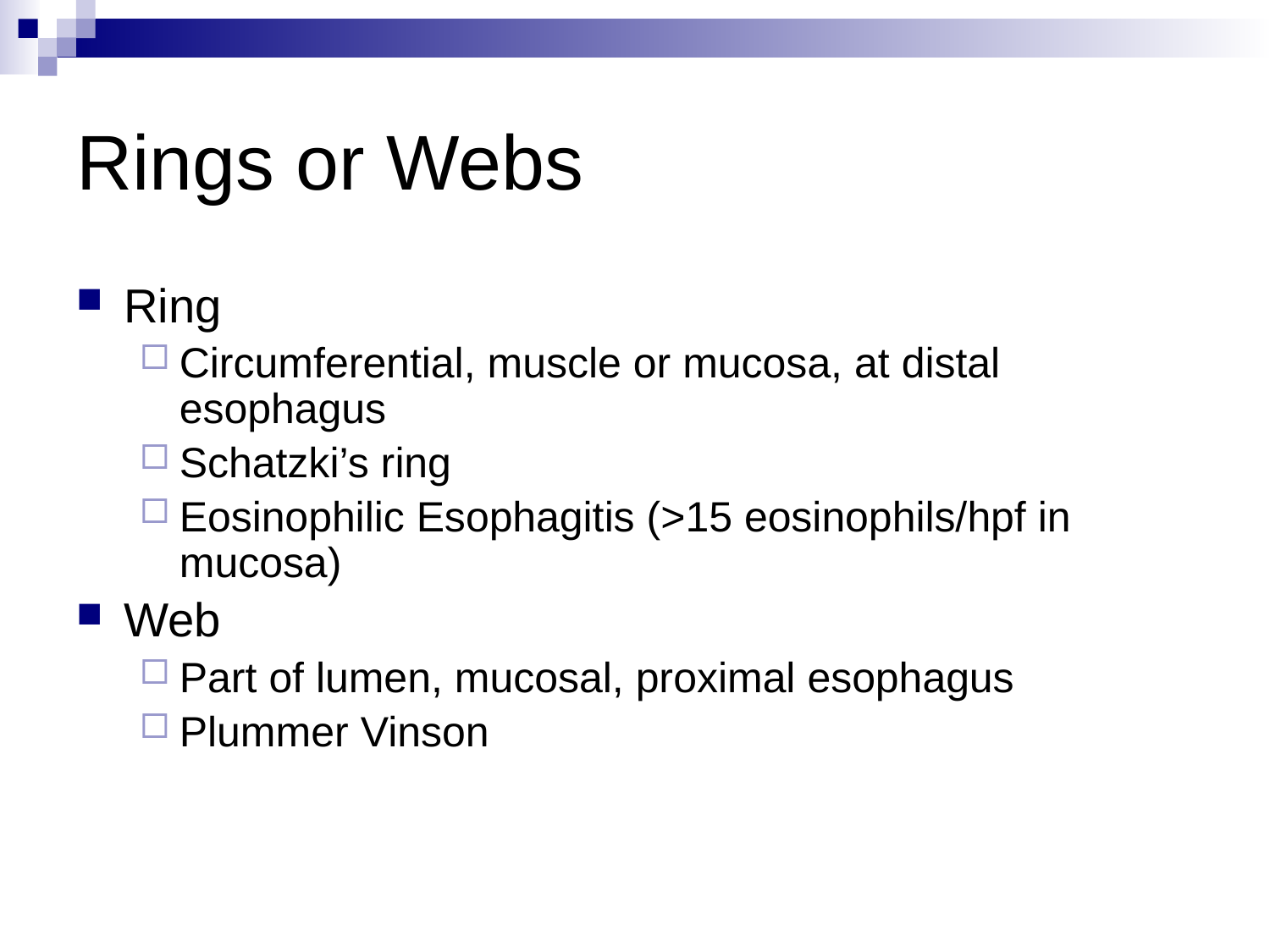

Rings or Webs
Ring
Circumferential, muscle or mucosa, at distal esophagus
Schatzki’s ring
Eosinophilic Esophagitis (>15 eosinophils/hpf in mucosa)
Web
Part of lumen, mucosal, proximal esophagus
Plummer Vinson